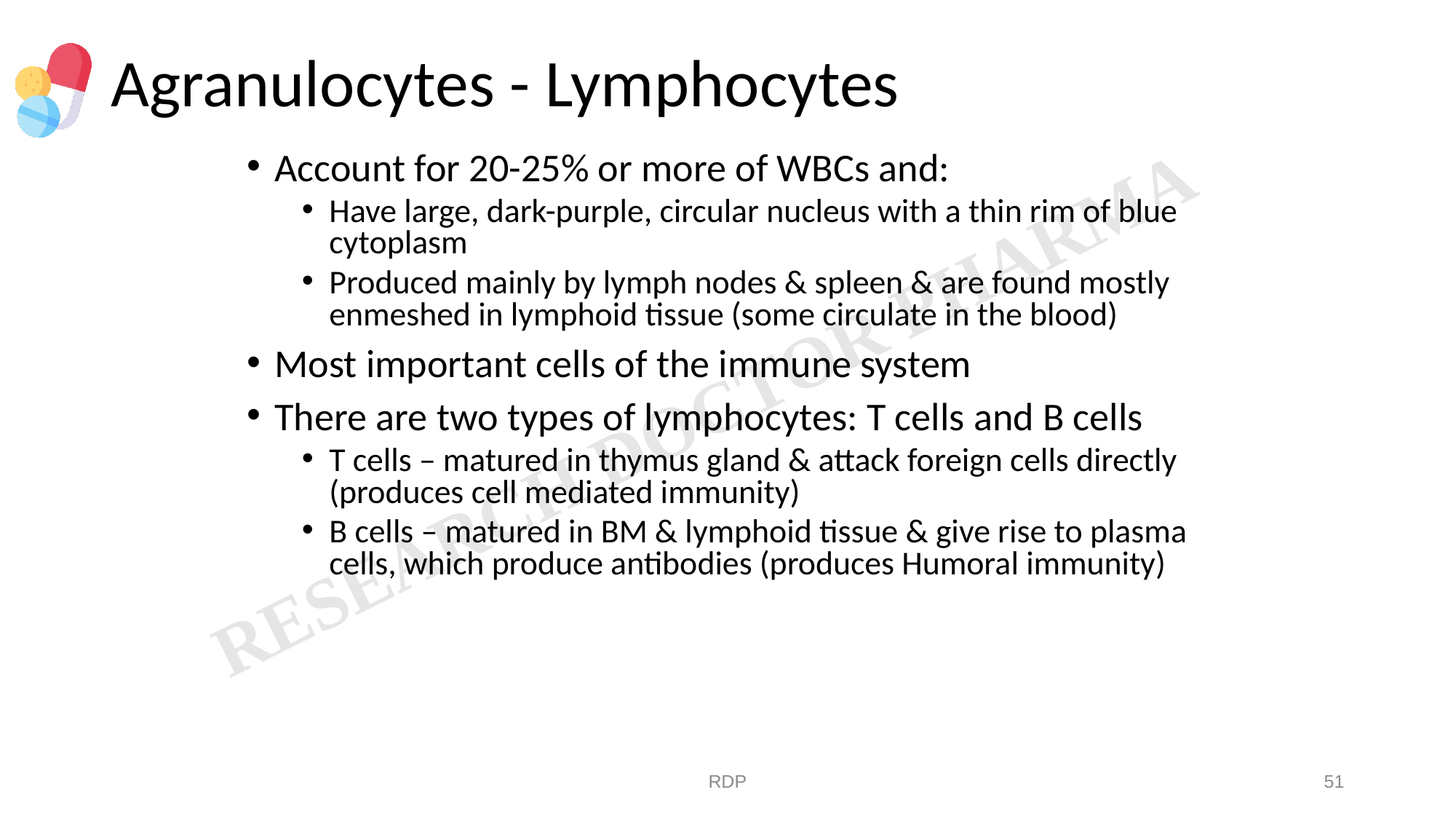

# Agranulocytes - Lymphocytes
Account for 20-25% or more of WBCs and:
Have large, dark-purple, circular nucleus with a thin rim of blue cytoplasm
Produced mainly by lymph nodes & spleen & are found mostly enmeshed in lymphoid tissue (some circulate in the blood)
Most important cells of the immune system
There are two types of lymphocytes: T cells and B cells
T cells – matured in thymus gland & attack foreign cells directly (produces cell mediated immunity)
B cells – matured in BM & lymphoid tissue & give rise to plasma cells, which produce antibodies (produces Humoral immunity)

RDP
51